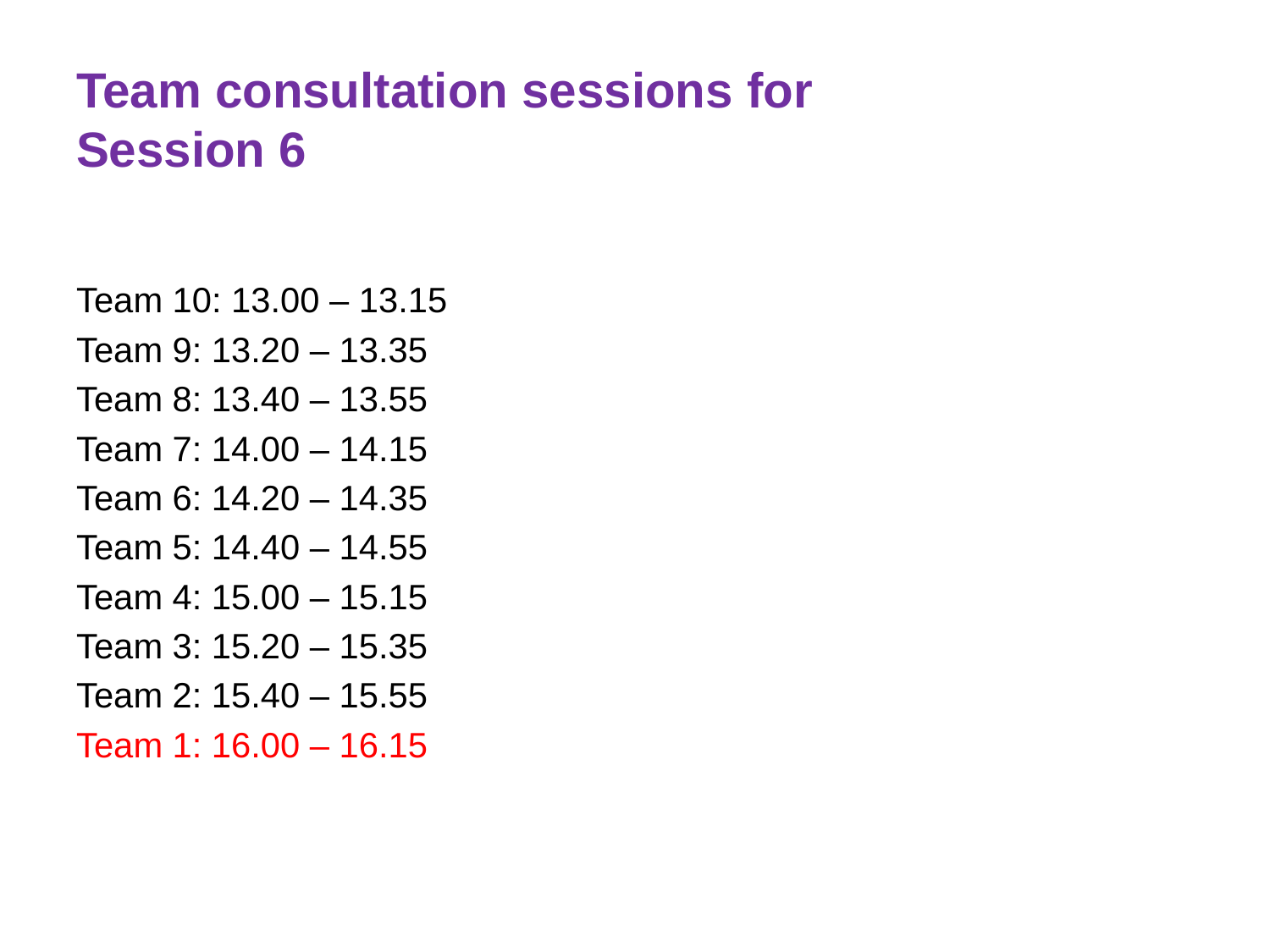

# Team consultation sessions for Session 6

Team 10: 13.00 – 13.15
Team 9: 13.20 – 13.35
Team 8: 13.40 – 13.55
Team 7: 14.00 – 14.15
Team 6: 14.20 – 14.35
Team 5: 14.40 – 14.55
Team 4: 15.00 – 15.15
Team 3: 15.20 – 15.35
Team 2: 15.40 – 15.55
Team 1: 16.00 – 16.15